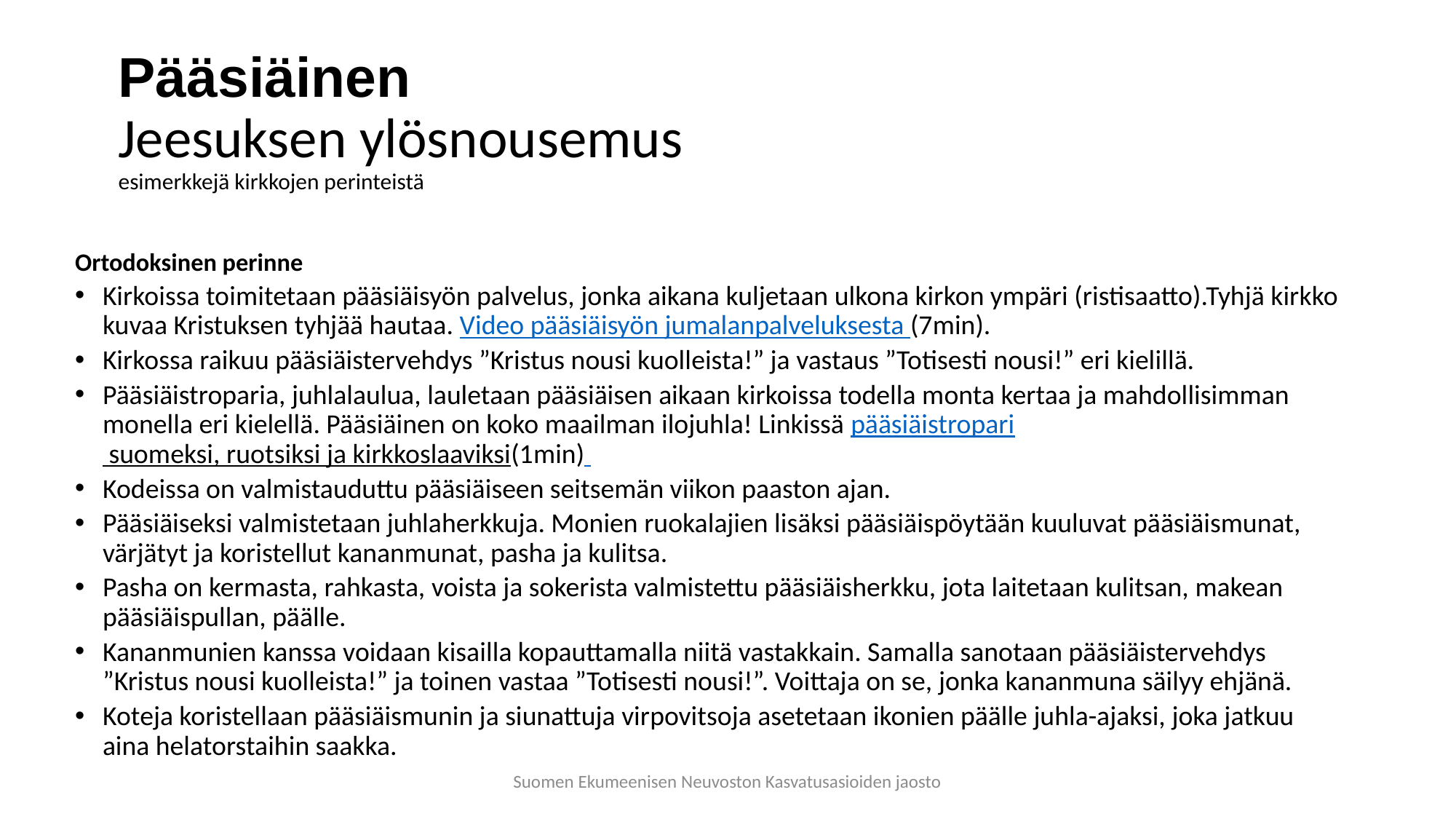

# Pääsiäinen Jeesuksen ylösnousemus esimerkkejä kirkkojen perinteistä
Ortodoksinen perinne
Kirkoissa toimitetaan pääsiäisyön palvelus, jonka aikana kuljetaan ulkona kirkon ympäri (ristisaatto).Tyhjä kirkko kuvaa Kristuksen tyhjää hautaa. Video pääsiäisyön jumalanpalveluksesta (7min).
Kirkossa raikuu pääsiäistervehdys ”Kristus nousi kuolleista!” ja vastaus ”Totisesti nousi!” eri kielillä.
Pääsiäistroparia, juhlalaulua, lauletaan pääsiäisen aikaan kirkoissa todella monta kertaa ja mahdollisimman monella eri kielellä. Pääsiäinen on koko maailman ilojuhla! Linkissä pääsiäistropari suomeksi, ruotsiksi ja kirkkoslaaviksi(1min)
Kodeissa on valmistauduttu pääsiäiseen seitsemän viikon paaston ajan.
Pääsiäiseksi valmistetaan juhlaherkkuja. Monien ruokalajien lisäksi pääsiäispöytään kuuluvat pääsiäismunat, värjätyt ja koristellut kananmunat, pasha ja kulitsa.
Pasha on kermasta, rahkasta, voista ja sokerista valmistettu pääsiäisherkku, jota laitetaan kulitsan, makean pääsiäispullan, päälle.
Kananmunien kanssa voidaan kisailla kopauttamalla niitä vastakkain. Samalla sanotaan pääsiäistervehdys ”Kristus nousi kuolleista!” ja toinen vastaa ”Totisesti nousi!”. Voittaja on se, jonka kananmuna säilyy ehjänä.
Koteja koristellaan pääsiäismunin ja siunattuja virpovitsoja asetetaan ikonien päälle juhla-ajaksi, joka jatkuu aina helatorstaihin saakka.

Suomen Ekumeenisen Neuvoston Kasvatusasioiden jaosto